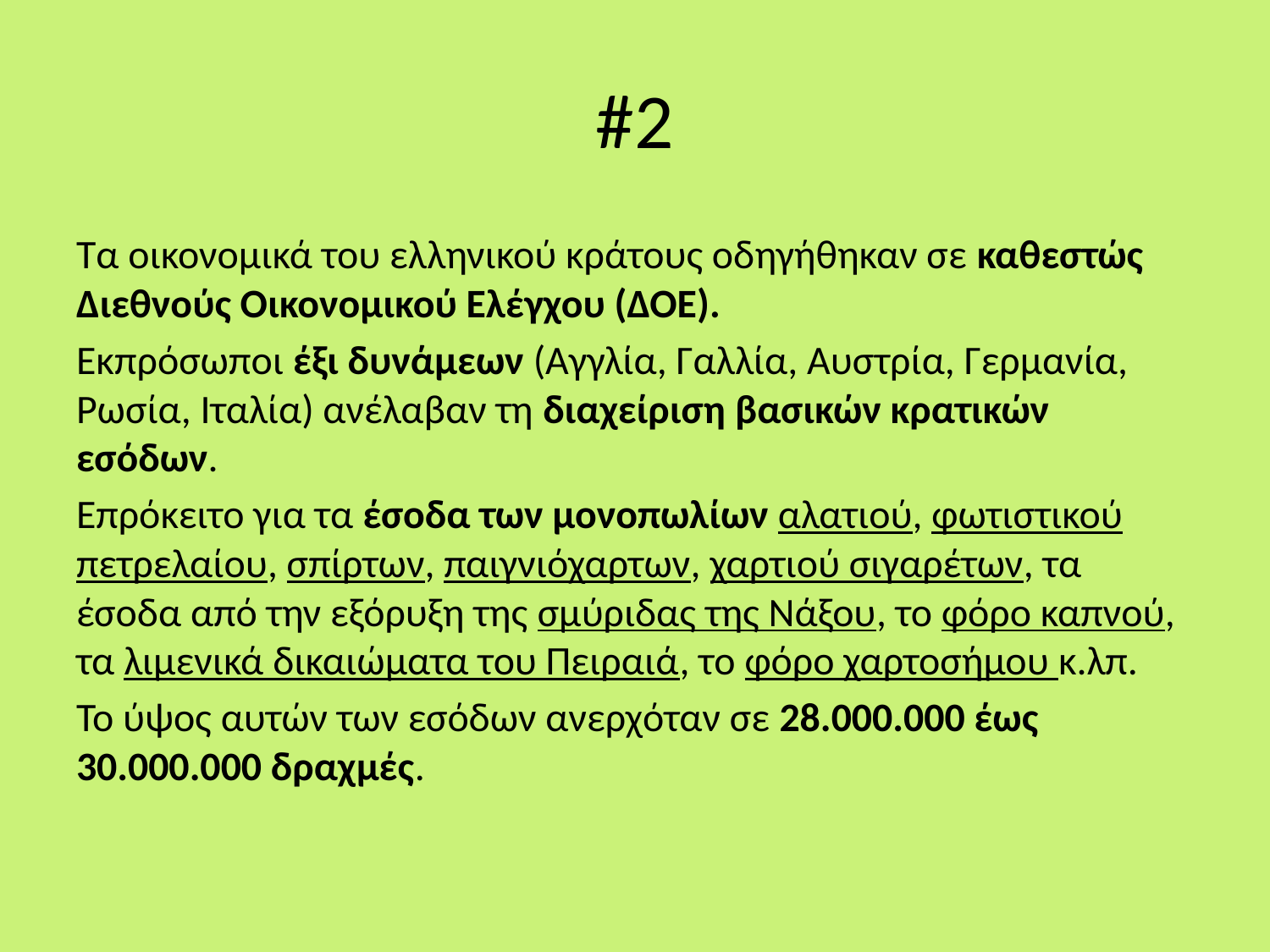

# #2
Τα οικονομικά του ελληνικού κράτους οδηγήθηκαν σε καθεστώς Διεθνούς Οικονομικού Ελέγχου (ΔΟΕ).
Εκπρόσωποι έξι δυνάμεων (Αγγλία, Γαλλία, Αυστρία, Γερμανία, Ρωσία, Ιταλία) ανέλαβαν τη διαχείριση βασικών κρατικών εσόδων.
Επρόκειτο για τα έσοδα των μονοπωλίων αλατιού, φωτιστικού πετρελαίου, σπίρτων, παιγνιόχαρτων, χαρτιού σιγαρέτων, τα έσοδα από την εξόρυξη της σμύριδας της Νάξου, το φόρο καπνού, τα λιμενικά δικαιώματα του Πειραιά, το φόρο χαρτοσήμου κ.λπ.
Το ύψος αυτών των εσόδων ανερχόταν σε 28.000.000 έως 30.000.000 δραχμές.